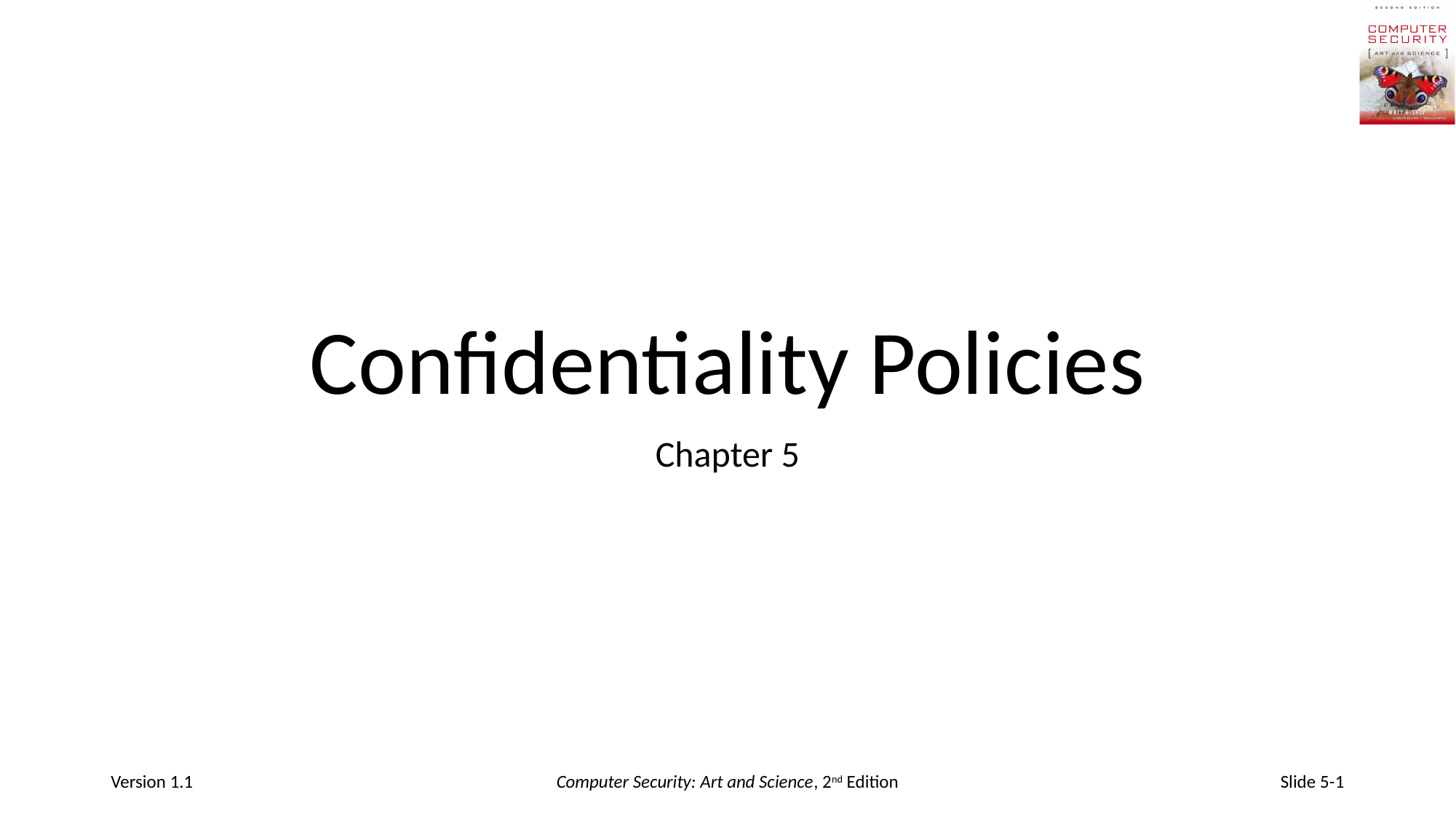

# Confidentiality Policies
Chapter 5
Version 1.1
Computer Security: Art and Science, 2nd Edition
Slide 5-1